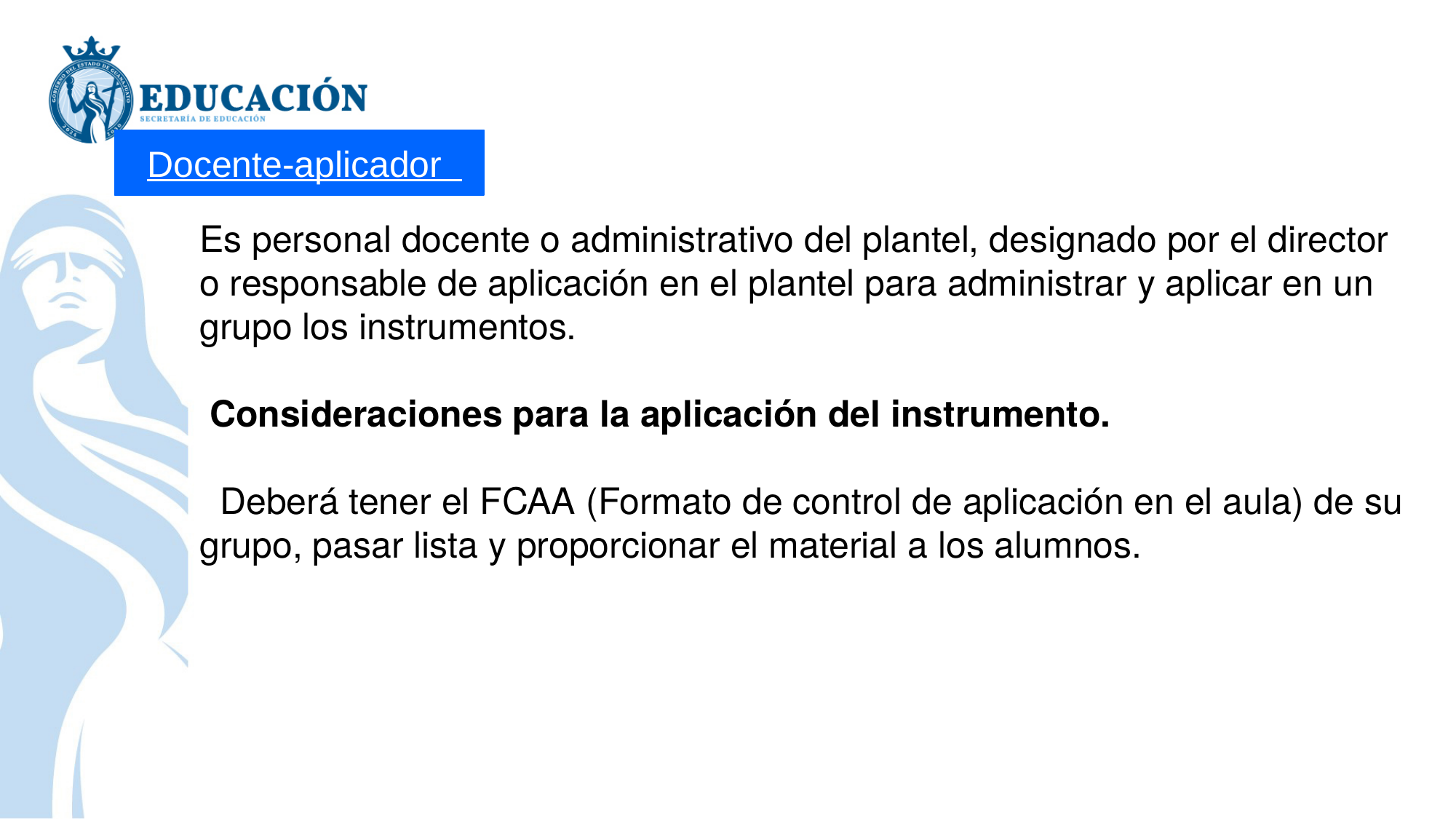

Docente-aplicador
Es personal docente o administrativo del plantel, designado por el director o responsable de aplicación en el plantel para administrar y aplicar en un grupo los instrumentos.

 Consideraciones para la aplicación del instrumento.

  Deberá tener el FCAA (Formato de control de aplicación en el aula) de su grupo, pasar lista y proporcionar el material a los alumnos.